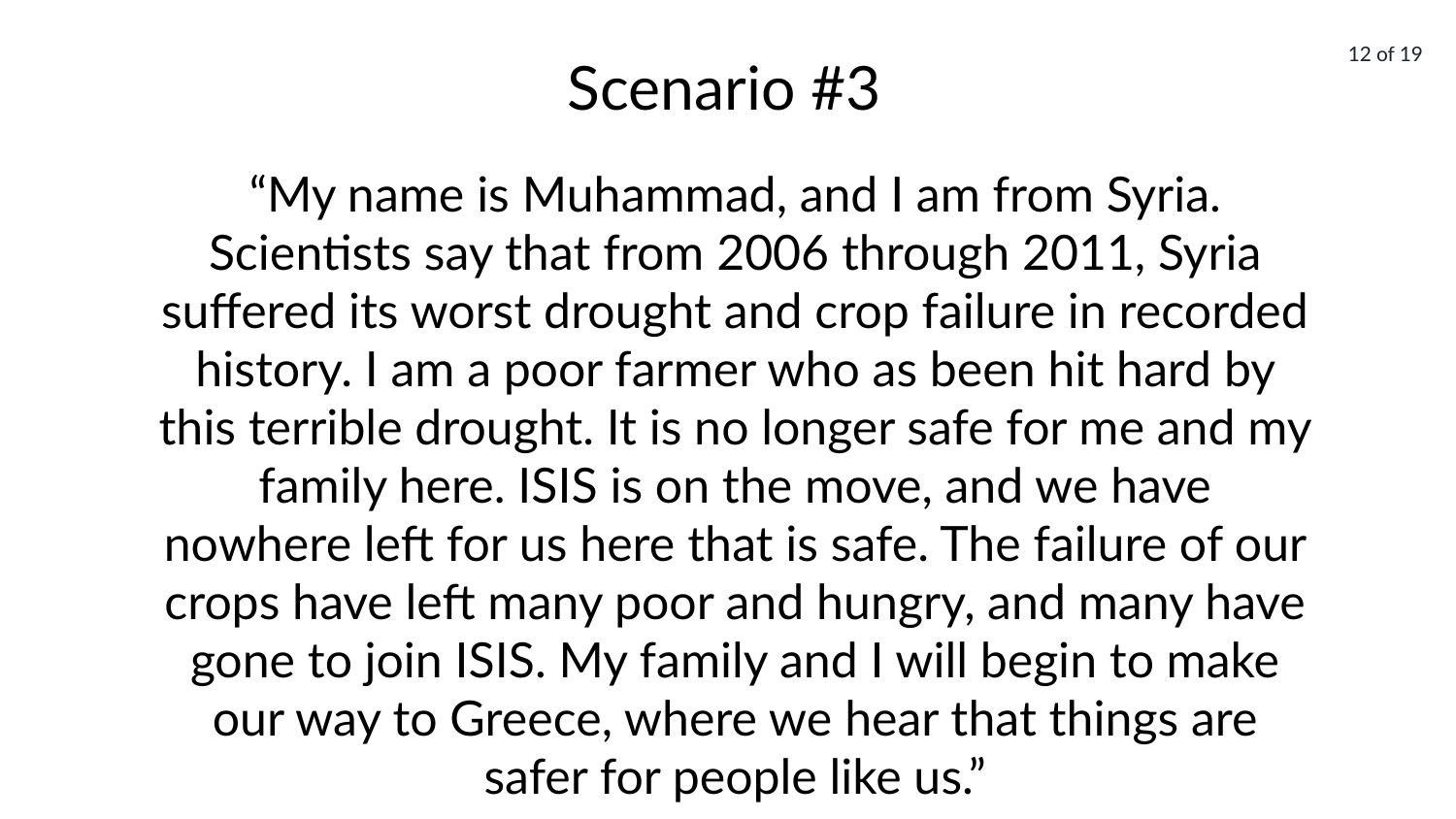

12 of 19
Scenario #3
“My name is Muhammad, and I am from Syria. Scientists say that from 2006 through 2011, Syria suffered its worst drought and crop failure in recorded history. I am a poor farmer who as been hit hard by this terrible drought. It is no longer safe for me and my family here. ISIS is on the move, and we have nowhere left for us here that is safe. The failure of our crops have left many poor and hungry, and many have gone to join ISIS. My family and I will begin to make our way to Greece, where we hear that things are safer for people like us.”